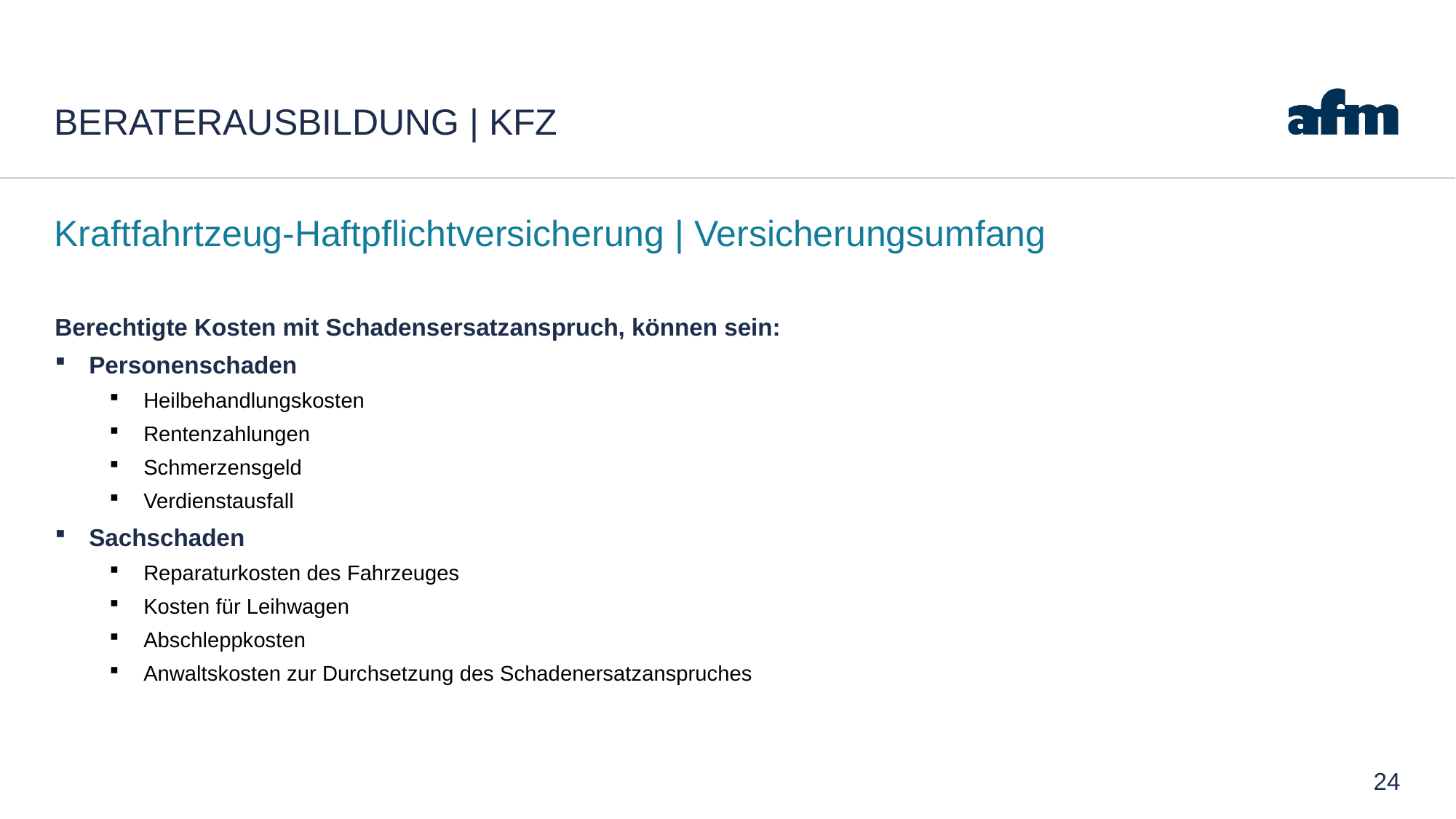

# Beraterausbildung | Kfz
Kraftfahrtzeug-Haftpflichtversicherung | Versicherungsumfang

Berechtigte Kosten mit Schadensersatzanspruch, können sein:
Personenschaden
Heilbehandlungskosten
Rentenzahlungen
Schmerzensgeld
Verdienstausfall
Sachschaden
Reparaturkosten des Fahrzeuges
Kosten für Leihwagen
Abschleppkosten
Anwaltskosten zur Durchsetzung des Schadenersatzanspruches
24